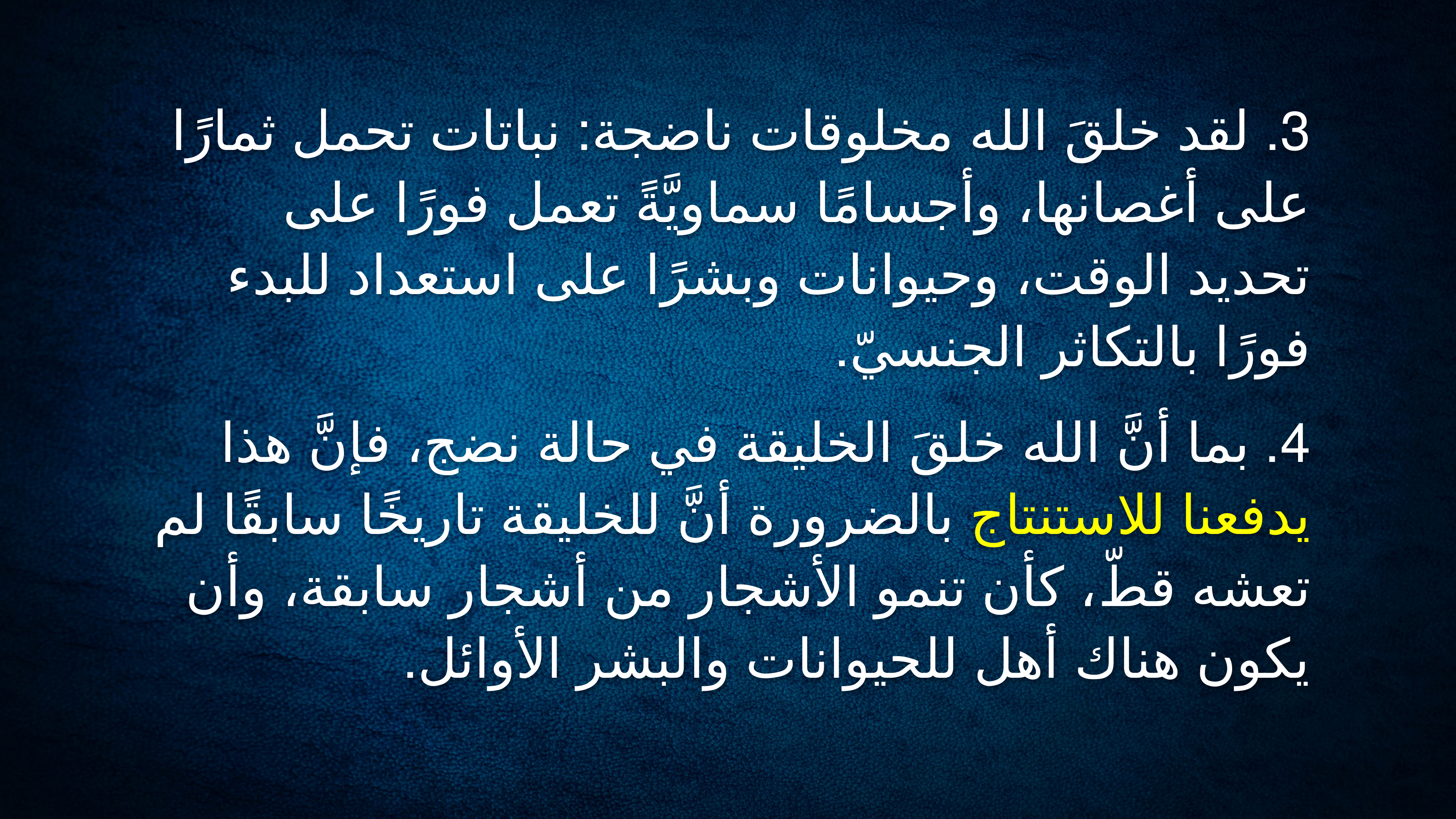

3. لقد خلقَ الله مخلوقات ناضجة: نباتات تحمل ثمارًا على أغصانها، وأجسامًا سماويَّةً تعمل فورًا على تحديد الوقت، وحيوانات وبشرًا على استعداد للبدء فورًا بالتكاثر الجنسيّ.
4. بما أنَّ الله خلقَ الخليقة في حالة نضج، فإنَّ هذا يدفعنا للاستنتاج بالضرورة أنَّ للخليقة تاريخًا سابقًا لم تعشه قطّ، كأن تنمو الأشجار من أشجار سابقة، وأن يكون هناك أهل للحيوانات والبشر الأوائل.